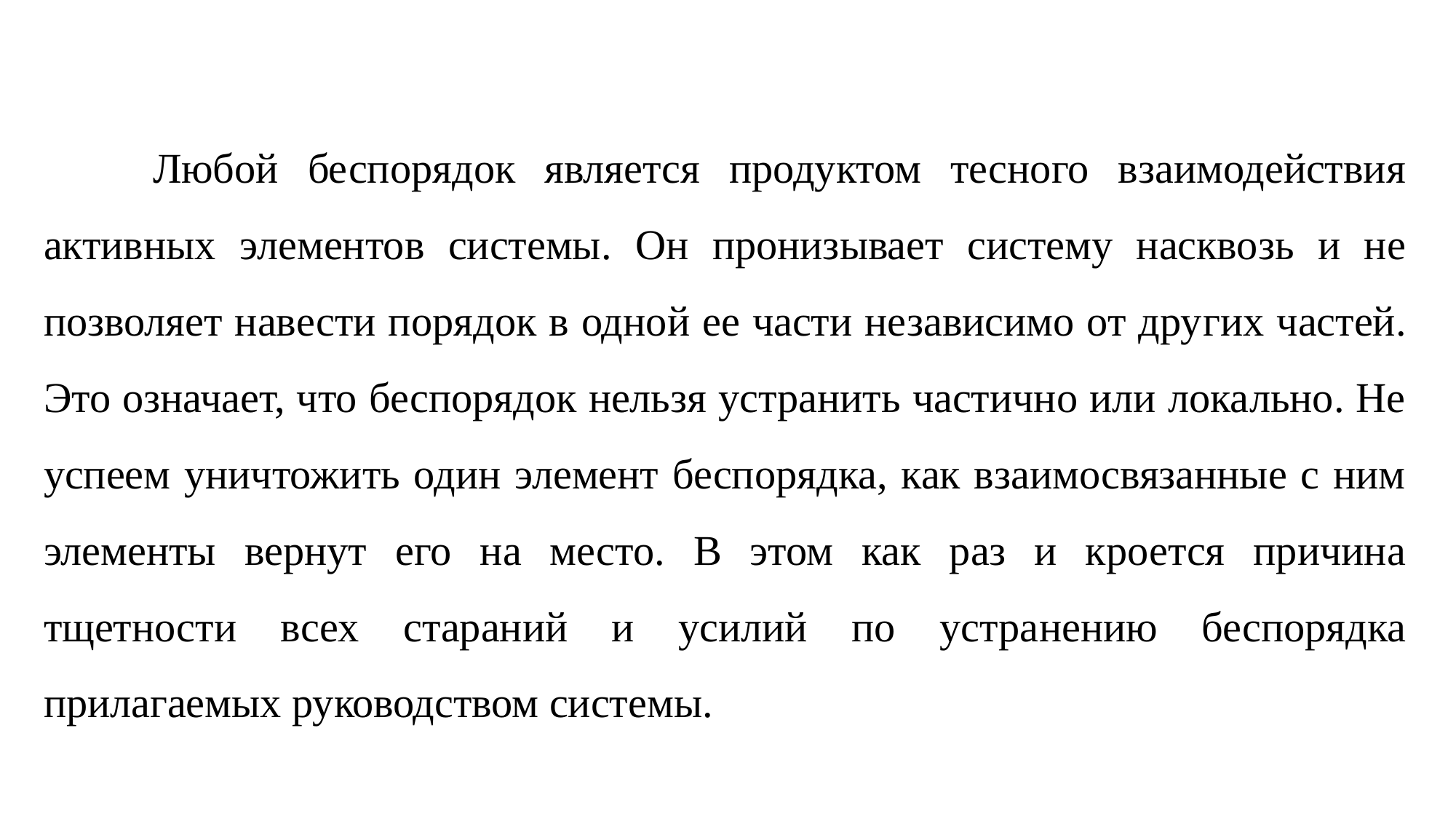

Любой беспорядок является продуктом тесного взаимодействия активных элементов системы. Он пронизывает систему насквозь и не позволяет навести порядок в одной ее части независимо от дру­гих частей. Это означает, что беспорядок нельзя устранить частично или локально. Не успеем уничтожить один элемент беспорядка, как взаимосвязанные с ним элементы вернут его на место. В этом как раз и кроется причина тщетности всех стараний и усилий по устра­нению беспорядка прилагаемых руководством системы.